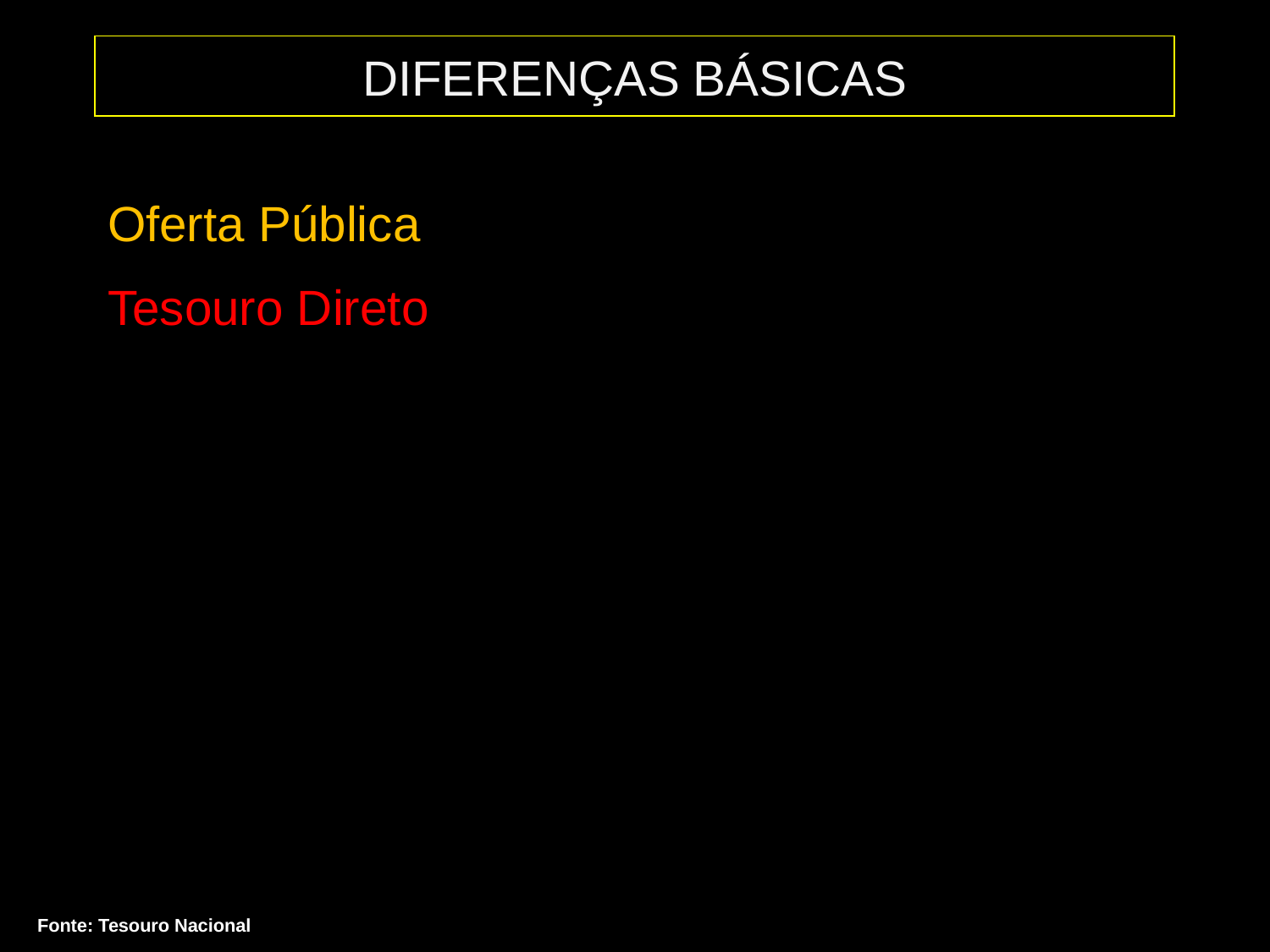

DIFERENÇAS BÁSICAS
Oferta Pública
Tesouro Direto
Fonte: Tesouro Nacional